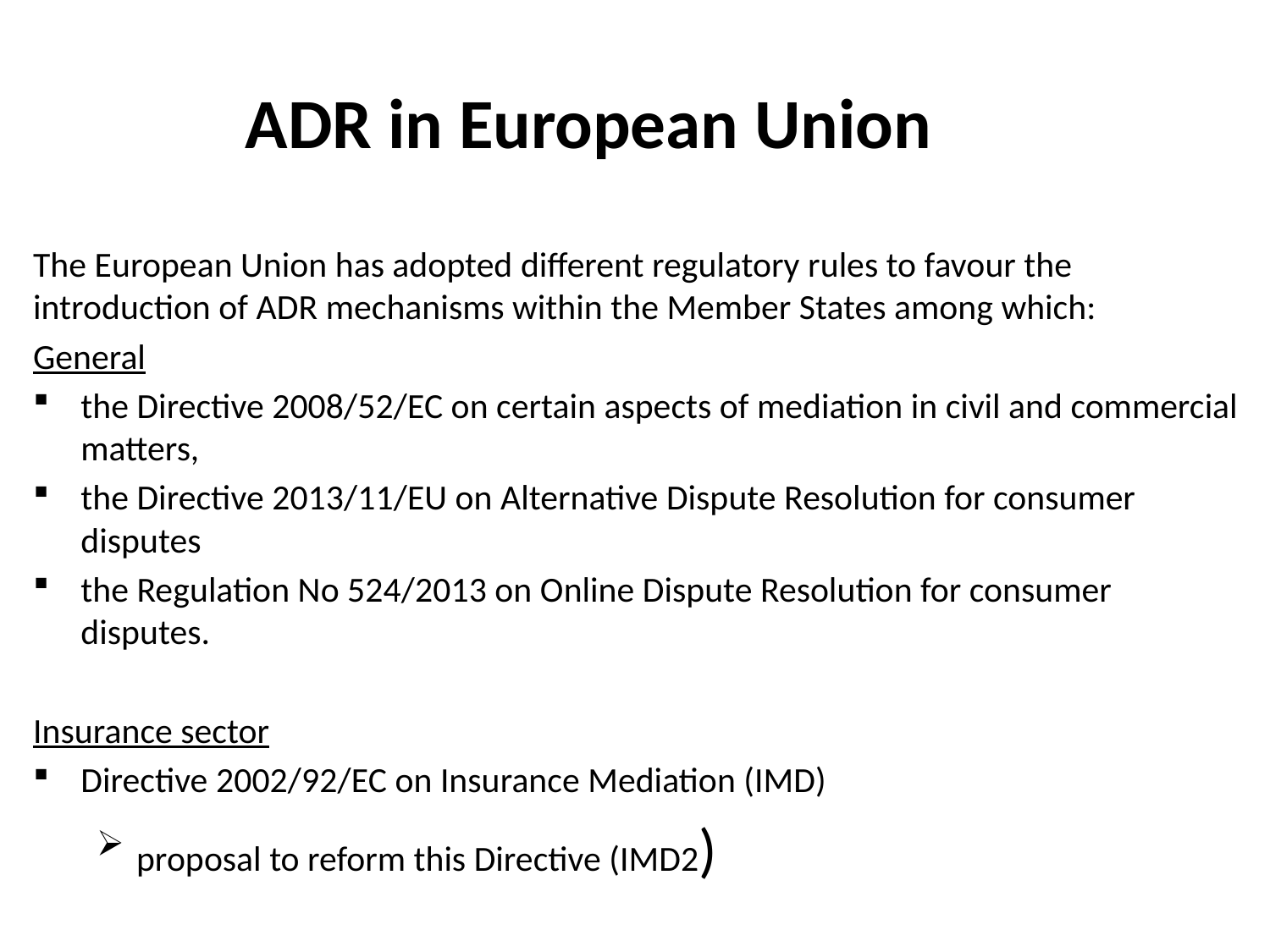

# ADR in European Union

The European Union has adopted different regulatory rules to favour the introduction of ADR mechanisms within the Member States among which:
General
the Directive 2008/52/EC on certain aspects of mediation in civil and commercial matters,
the Directive 2013/11/EU on Alternative Dispute Resolution for consumer disputes
the Regulation No 524/2013 on Online Dispute Resolution for consumer disputes.

Insurance sector
Directive 2002/92/EC on Insurance Mediation (IMD)
proposal to reform this Directive (IMD2)